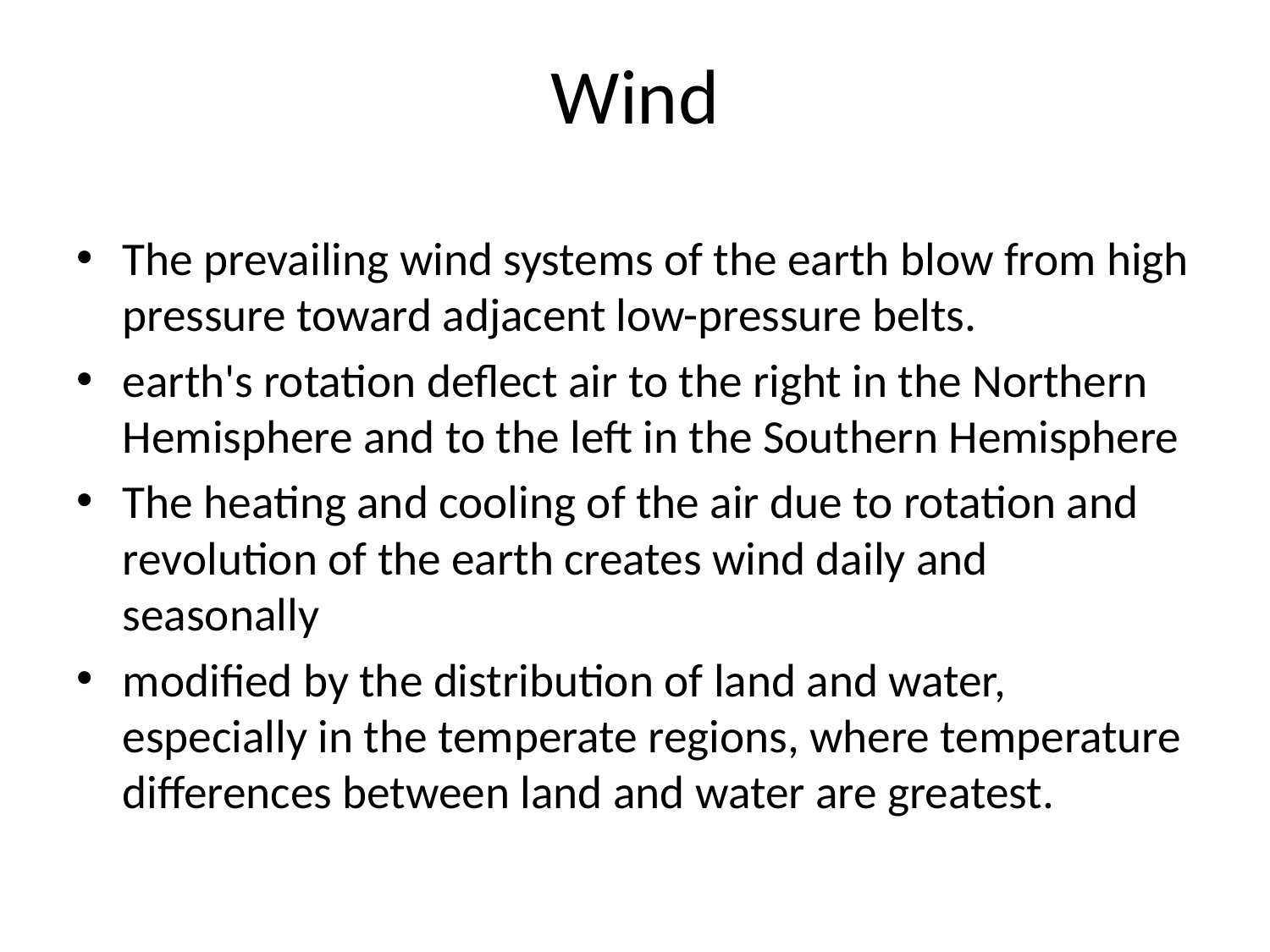

# Wind
The prevailing wind systems of the earth blow from high pressure toward adjacent low-pressure belts.
earth's rotation deflect air to the right in the Northern Hemisphere and to the left in the Southern Hemisphere
The heating and cooling of the air due to rotation and revolution of the earth creates wind daily and seasonally
modified by the distribution of land and water, especially in the temperate regions, where temperature differences between land and water are greatest.